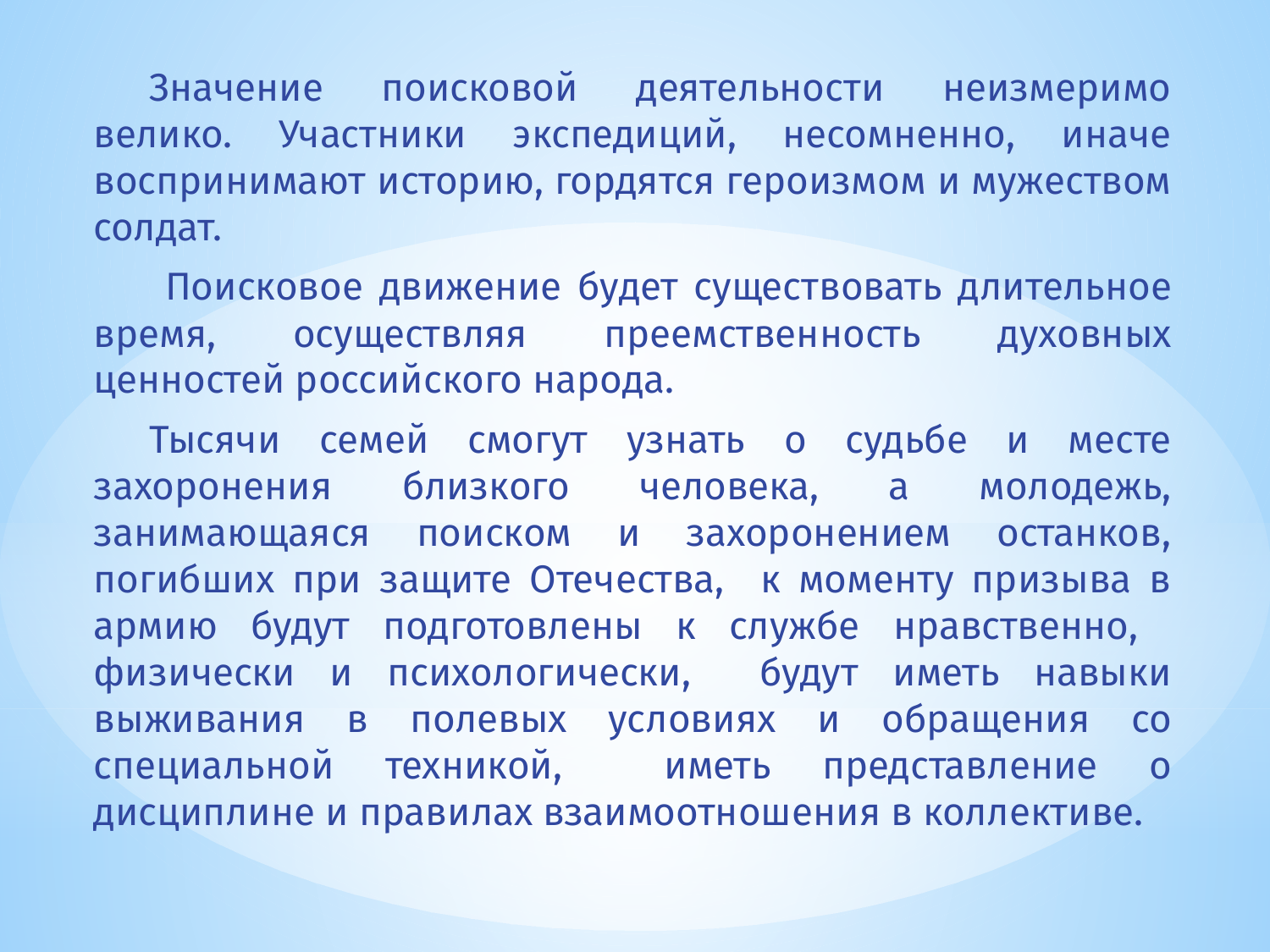

Значение поисковой деятельности неизмеримо велико. Участники экспедиций, несомненно, иначе воспринимают историю, гордятся героизмом и мужеством солдат.
 Поисковое движение будет существовать длительное время, осуществляя преемственность духовных ценностей российского народа.
Тысячи семей смогут узнать о судьбе и месте захоронения близкого человека, а молодежь, занимающаяся поиском и захоронением останков, погибших при защите Отечества,  к моменту призыва в армию будут подготовлены к службе нравственно,  физически и психологически,  будут иметь навыки выживания в полевых условиях и обращения со специальной техникой,  иметь представление о дисциплине и правилах взаимоотношения в коллективе.